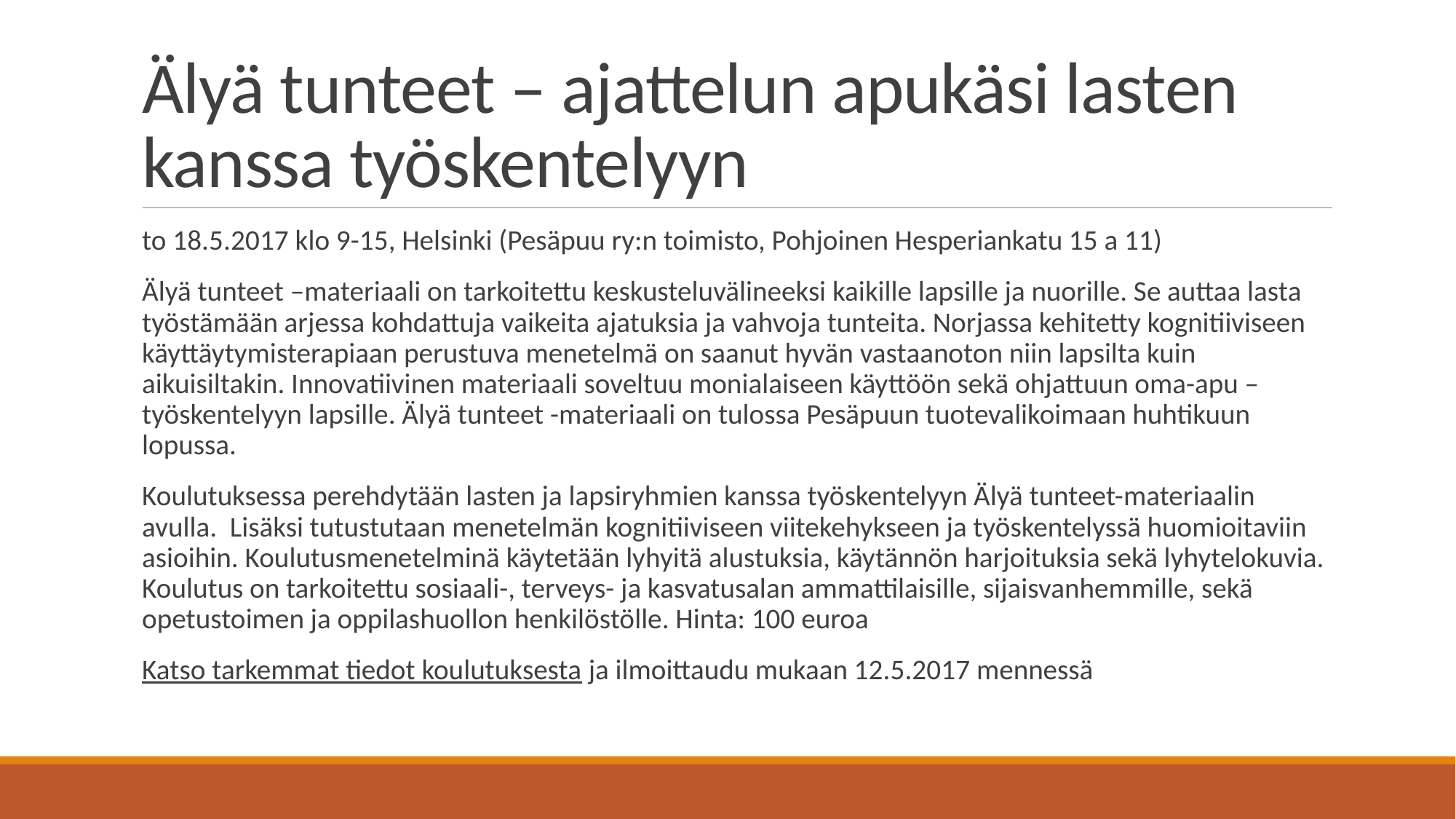

# Älyä tunteet – ajattelun apukäsi lasten kanssa työskentelyyn
to 18.5.2017 klo 9-15, Helsinki (Pesäpuu ry:n toimisto, Pohjoinen Hesperiankatu 15 a 11)
Älyä tunteet –materiaali on tarkoitettu keskusteluvälineeksi kaikille lapsille ja nuorille. Se auttaa lasta työstämään arjessa kohdattuja vaikeita ajatuksia ja vahvoja tunteita. Norjassa kehitetty kognitiiviseen käyttäytymisterapiaan perustuva menetelmä on saanut hyvän vastaanoton niin lapsilta kuin aikuisiltakin. Innovatiivinen materiaali soveltuu monialaiseen käyttöön sekä ohjattuun oma-apu –työskentelyyn lapsille. Älyä tunteet -materiaali on tulossa Pesäpuun tuotevalikoimaan huhtikuun lopussa.
Koulutuksessa perehdytään lasten ja lapsiryhmien kanssa työskentelyyn Älyä tunteet-materiaalin avulla.  Lisäksi tutustutaan menetelmän kognitiiviseen viitekehykseen ja työskentelyssä huomioitaviin asioihin. Koulutusmenetelminä käytetään lyhyitä alustuksia, käytännön harjoituksia sekä lyhytelokuvia. Koulutus on tarkoitettu sosiaali-, terveys- ja kasvatusalan ammattilaisille, sijaisvanhemmille, sekä opetustoimen ja oppilashuollon henkilöstölle. Hinta: 100 euroa
Katso tarkemmat tiedot koulutuksesta ja ilmoittaudu mukaan 12.5.2017 mennessä